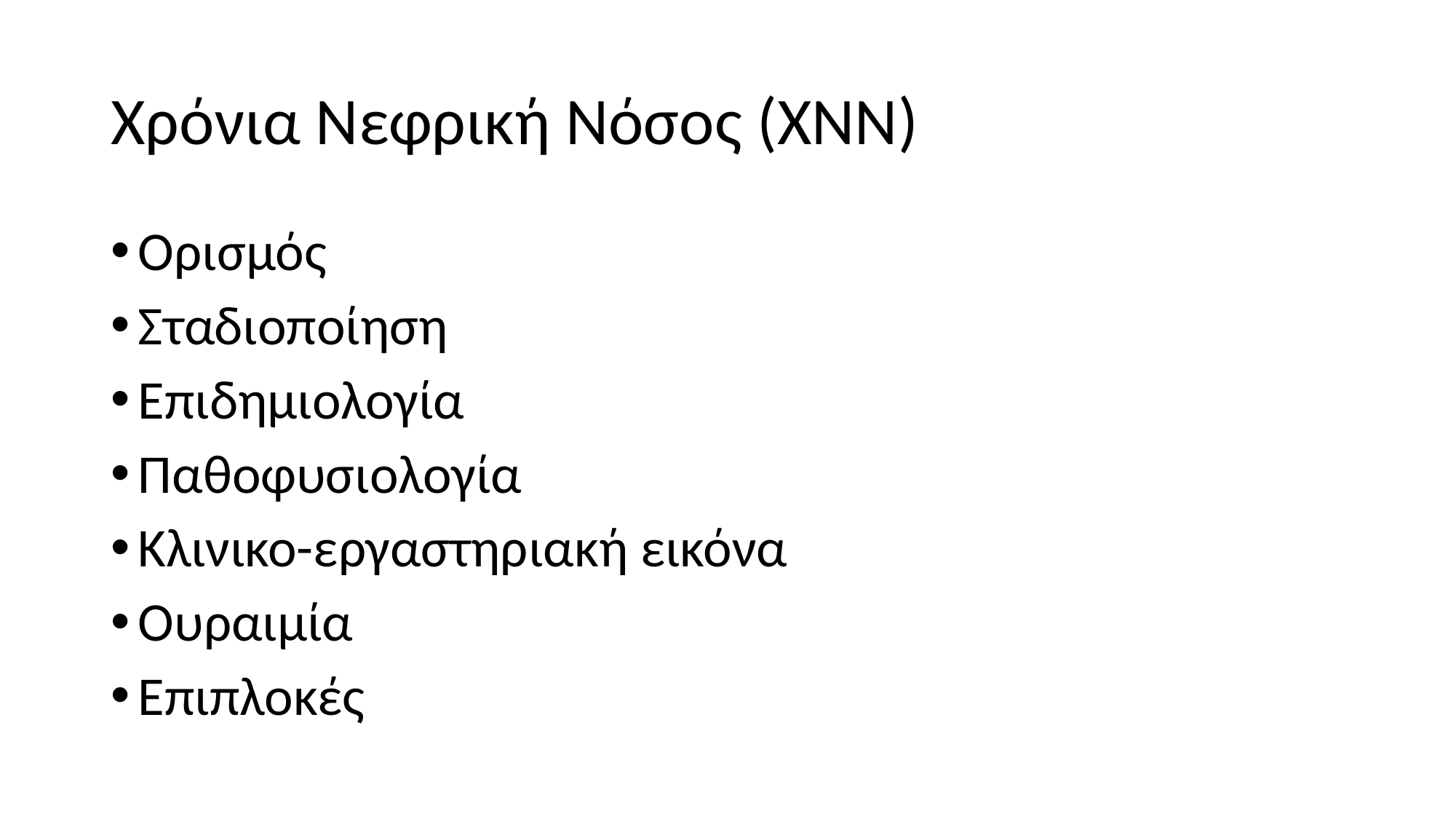

# Χρόνια Νεφρική Νόσος (ΧΝΝ)
Ορισμός
Σταδιοποίηση
Επιδημιολογία
Παθοφυσιολογία
Κλινικο-εργαστηριακή εικόνα
Ουραιμία
Επιπλοκές